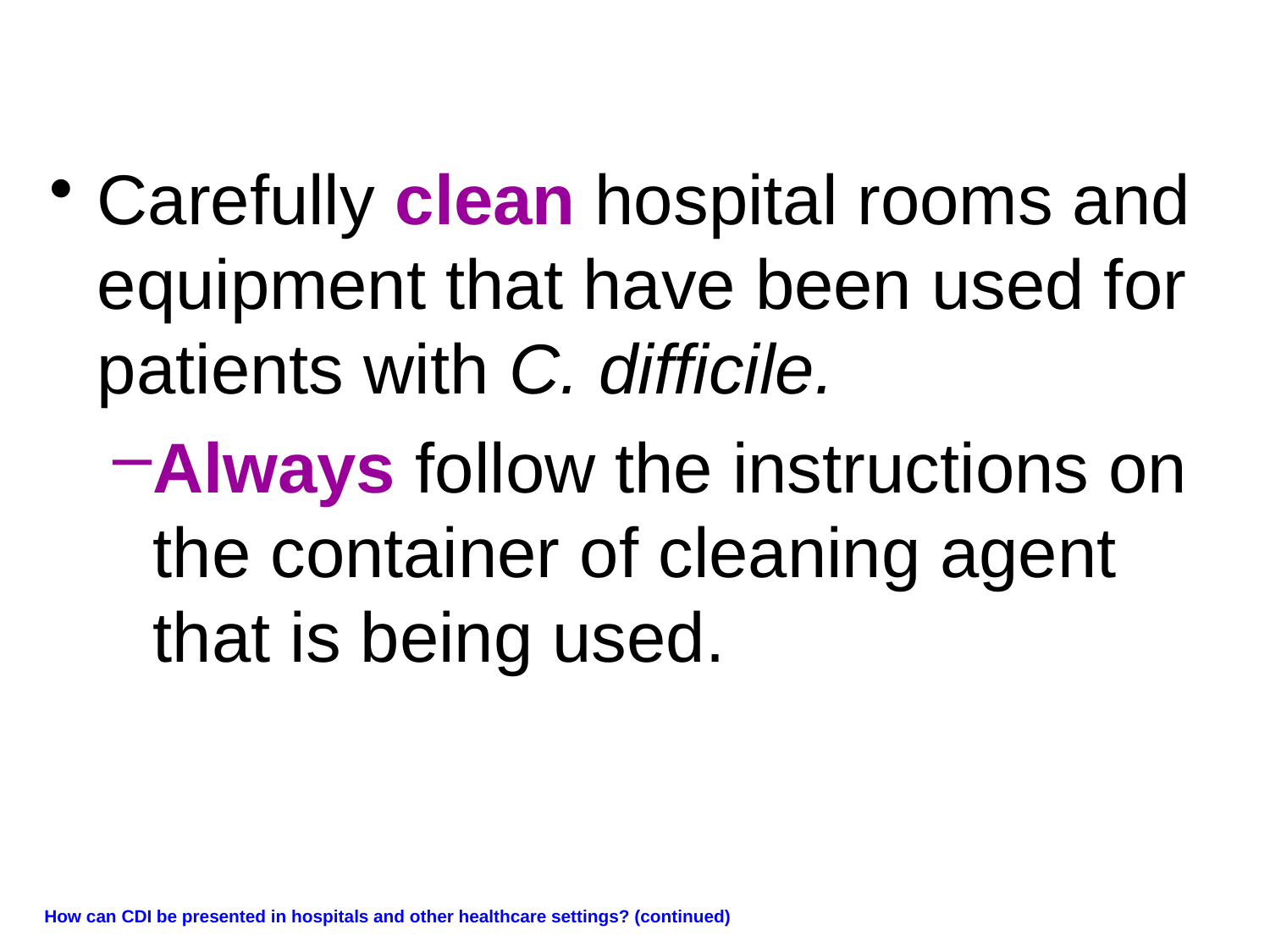

Carefully clean hospital rooms and equipment that have been used for patients with C. difficile.
Always follow the instructions on the container of cleaning agent that is being used.

How can CDI be presented in hospitals and other healthcare settings? (continued)